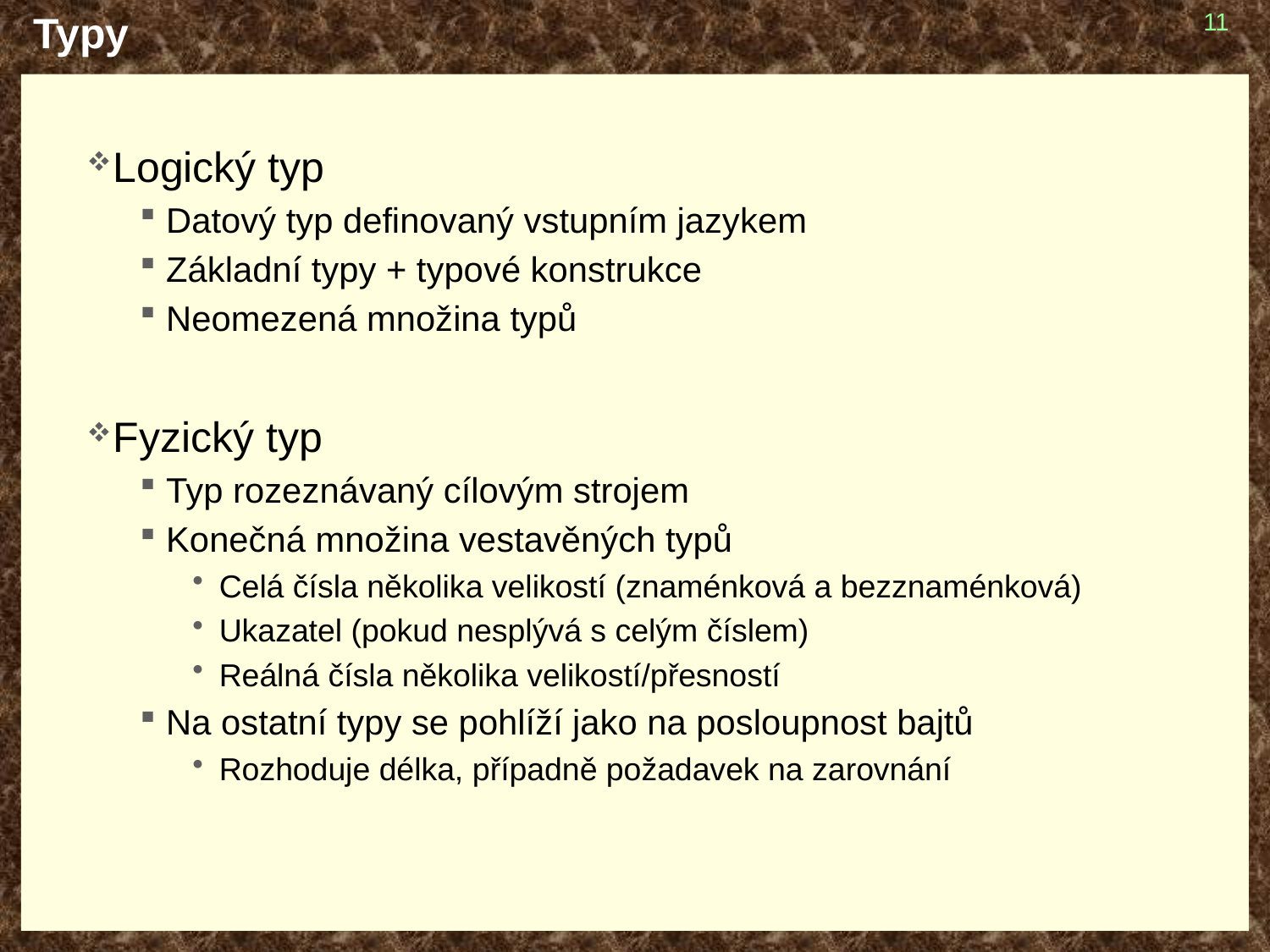

# Typy
11

Logický typ
Datový typ definovaný vstupním jazykem
Základní typy + typové konstrukce
Neomezená množina typů

Fyzický typ
Typ rozeznávaný cílovým strojem
Konečná množina vestavěných typů
Celá čísla několika velikostí (znaménková a bezznaménková)
Ukazatel (pokud nesplývá s celým číslem)
Reálná čísla několika velikostí/přesností
Na ostatní typy se pohlíží jako na posloupnost bajtů
Rozhoduje délka, případně požadavek na zarovnání